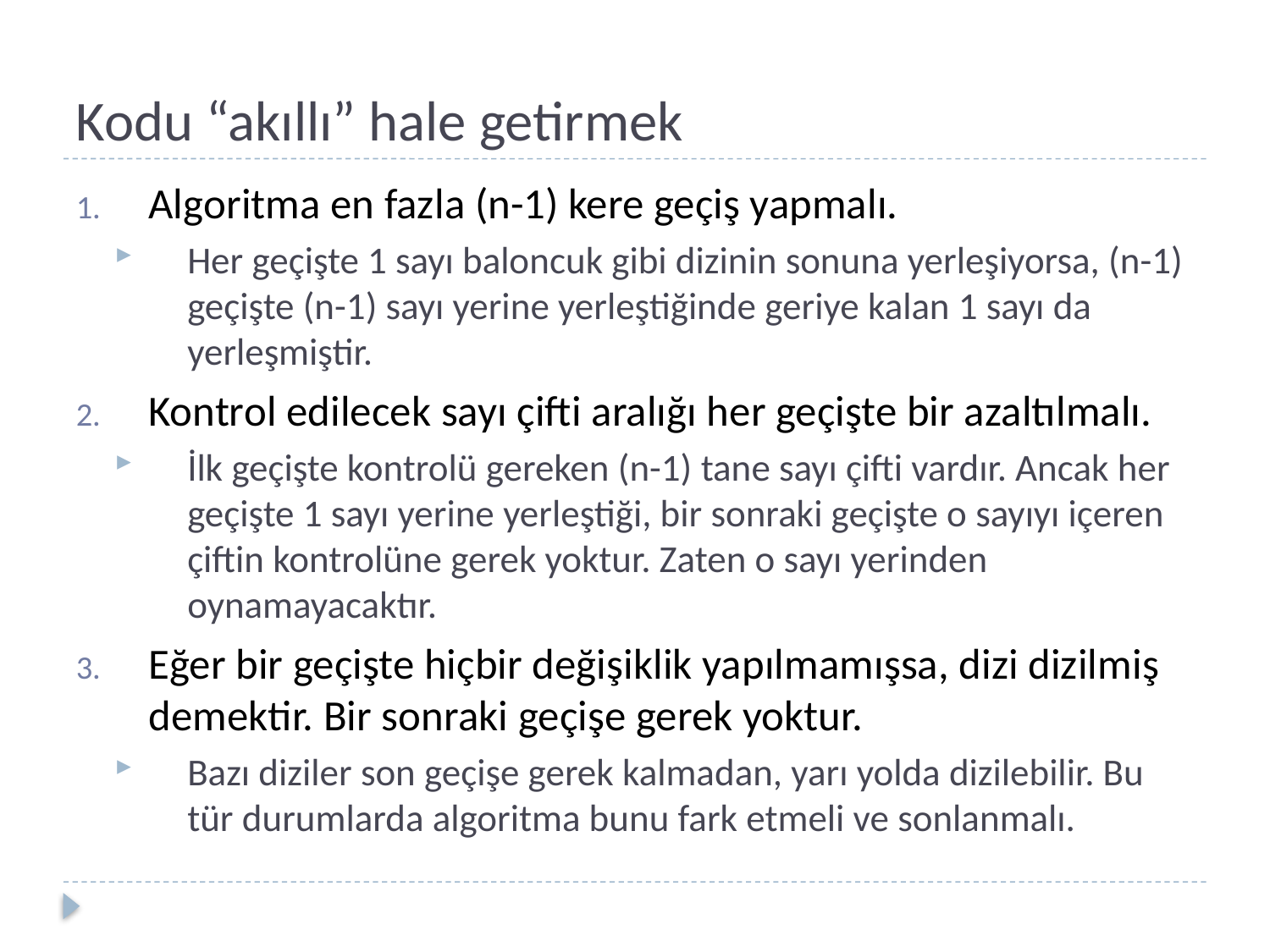

# Kodu “akıllı” hale getirmek
Algoritma en fazla (n-1) kere geçiş yapmalı.
Her geçişte 1 sayı baloncuk gibi dizinin sonuna yerleşiyorsa, (n-1) geçişte (n-1) sayı yerine yerleştiğinde geriye kalan 1 sayı da yerleşmiştir.
Kontrol edilecek sayı çifti aralığı her geçişte bir azaltılmalı.
İlk geçişte kontrolü gereken (n-1) tane sayı çifti vardır. Ancak her geçişte 1 sayı yerine yerleştiği, bir sonraki geçişte o sayıyı içeren çiftin kontrolüne gerek yoktur. Zaten o sayı yerinden oynamayacaktır.
Eğer bir geçişte hiçbir değişiklik yapılmamışsa, dizi dizilmiş demektir. Bir sonraki geçişe gerek yoktur.
Bazı diziler son geçişe gerek kalmadan, yarı yolda dizilebilir. Bu tür durumlarda algoritma bunu fark etmeli ve sonlanmalı.